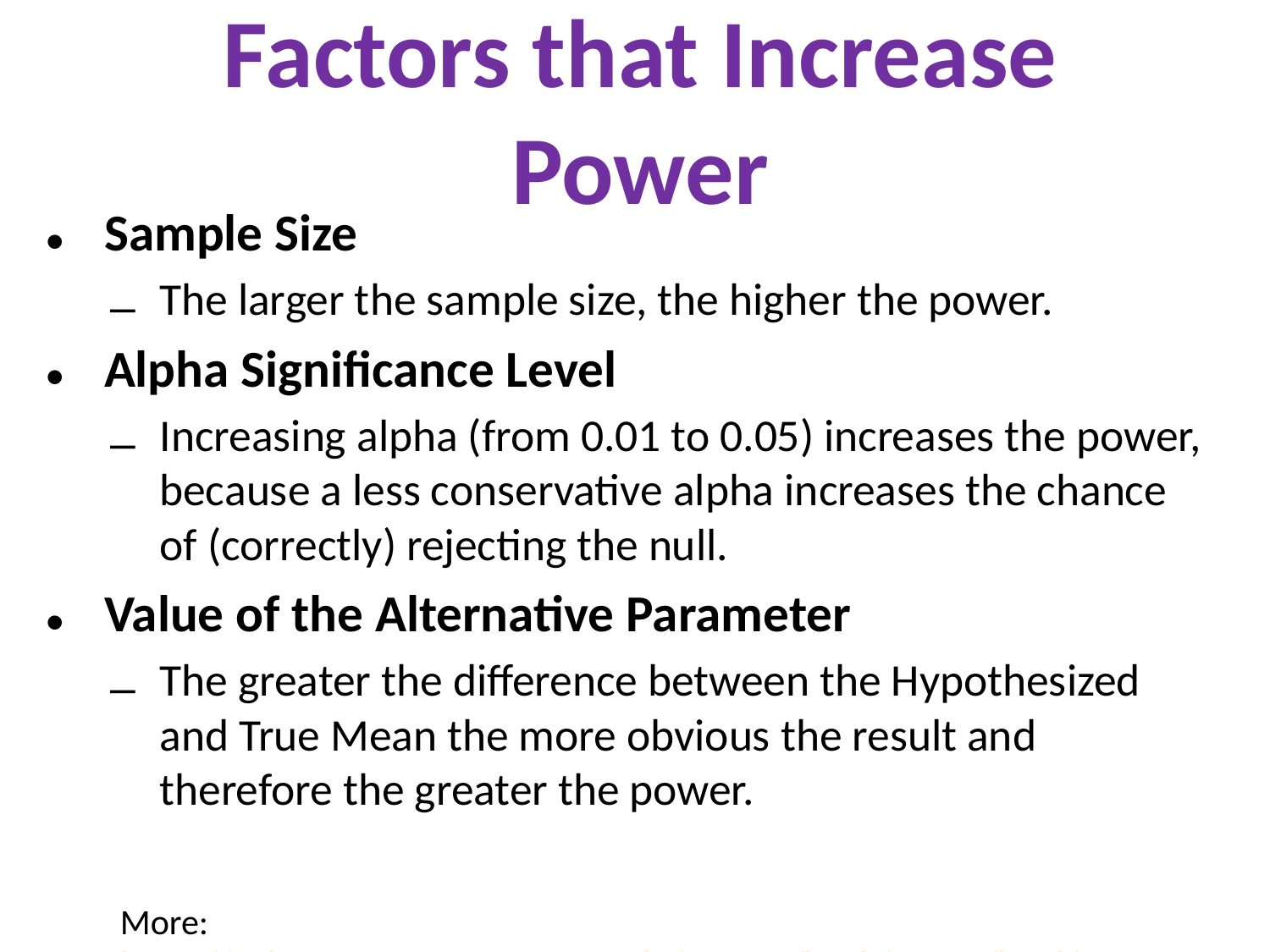

# Factors that Increase Power
Sample Size
The larger the sample size, the higher the power.
Alpha Significance Level
Increasing alpha (from 0.01 to 0.05) increases the power, because a less conservative alpha increases the chance of (correctly) rejecting the null.
Value of the Alternative Parameter
The greater the difference between the Hypothesized and True Mean the more obvious the result and therefore the greater the power.

More: https://onlinecourses.science.psu.edu/stat414/book/export/html/245